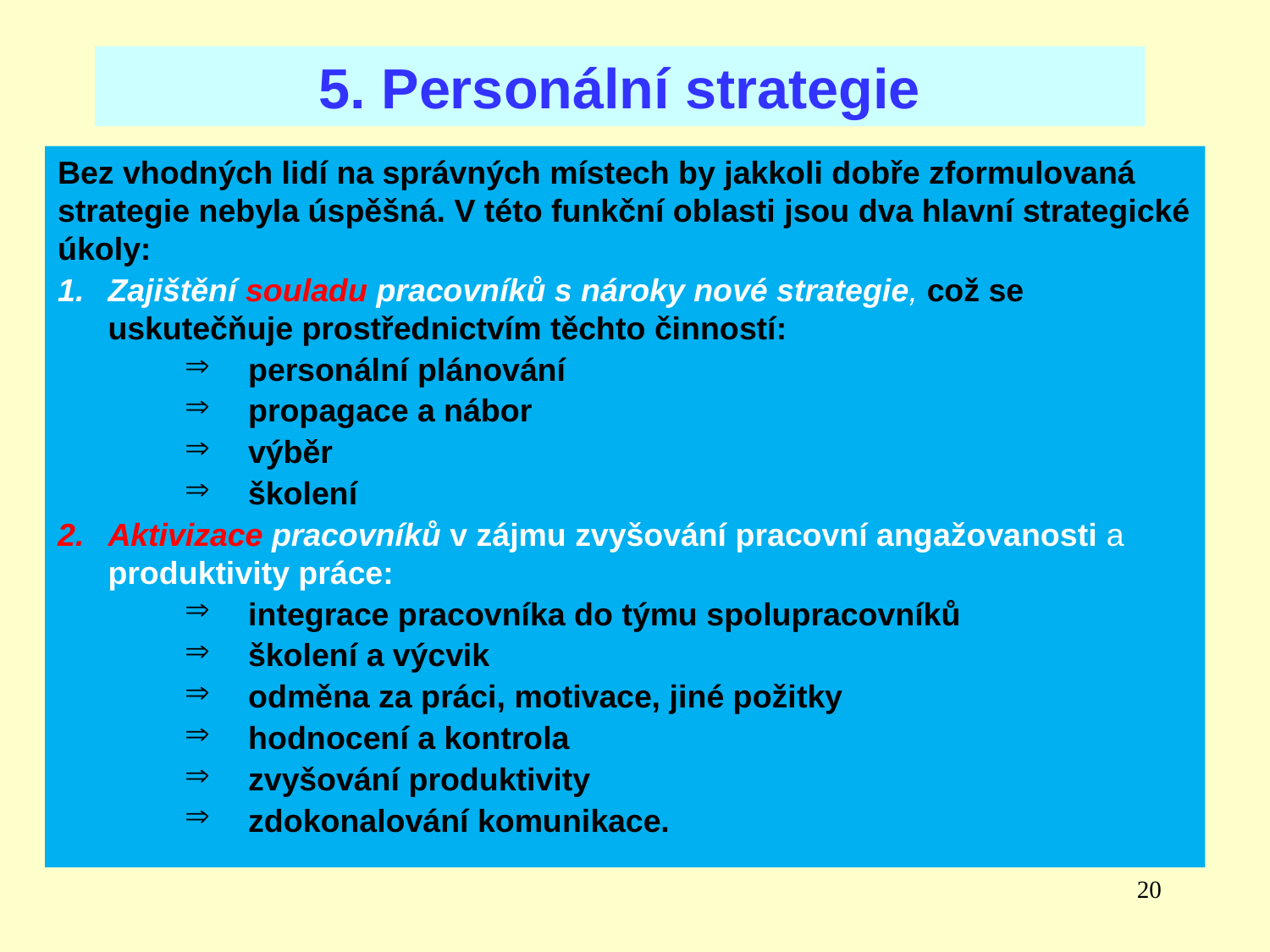

5. Personální strategie
Bez vhodných lidí na správných místech by jakkoli dobře zformulovaná strategie nebyla úspěšná. V této funkční oblasti jsou dva hlavní strategické úkoly:
Zajištění souladu pracovníků s nároky nové strategie, což se uskutečňuje prostřednictvím těchto činností:
personální plánování
propagace a nábor
výběr
školení
Aktivizace pracovníků v zájmu zvyšování pracovní angažovanosti a produktivity práce:
integrace pracovníka do týmu spolupracovníků
školení a výcvik
odměna za práci, motivace, jiné požitky
hodnocení a kontrola
zvyšování produktivity
zdokonalování komunikace.
20